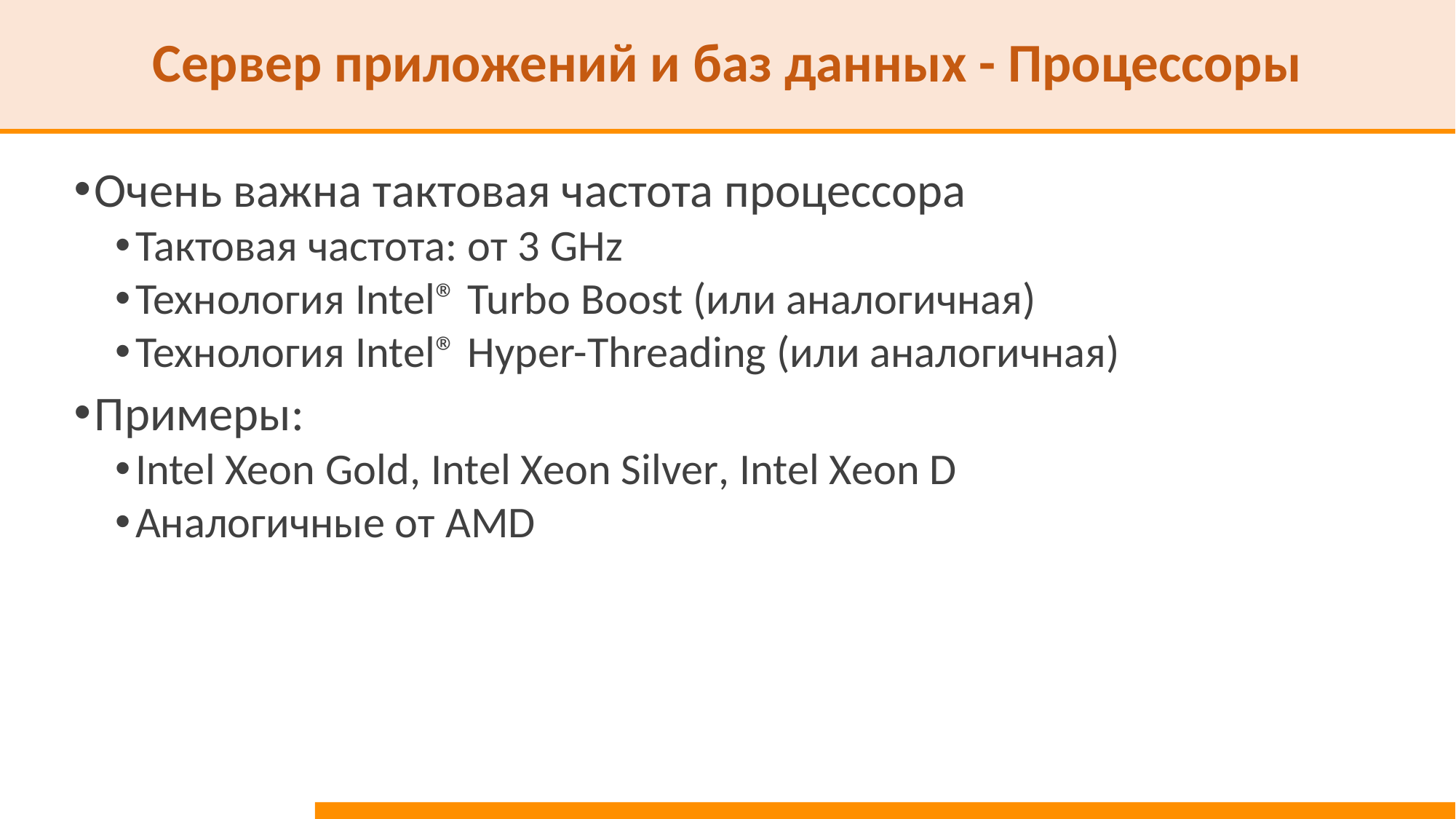

# Сервер приложений и баз данных - Процессоры
Очень важна тактовая частота процессора
Тактовая частота: от 3 GHz
Технология Intel® Turbo Boost (или аналогичная)
Технология Intel® Hyper-Threading (или аналогичная)
Примеры:
Intel Xeon Gold, Intel Xeon Silver, Intel Xeon D
Аналогичные от AMD